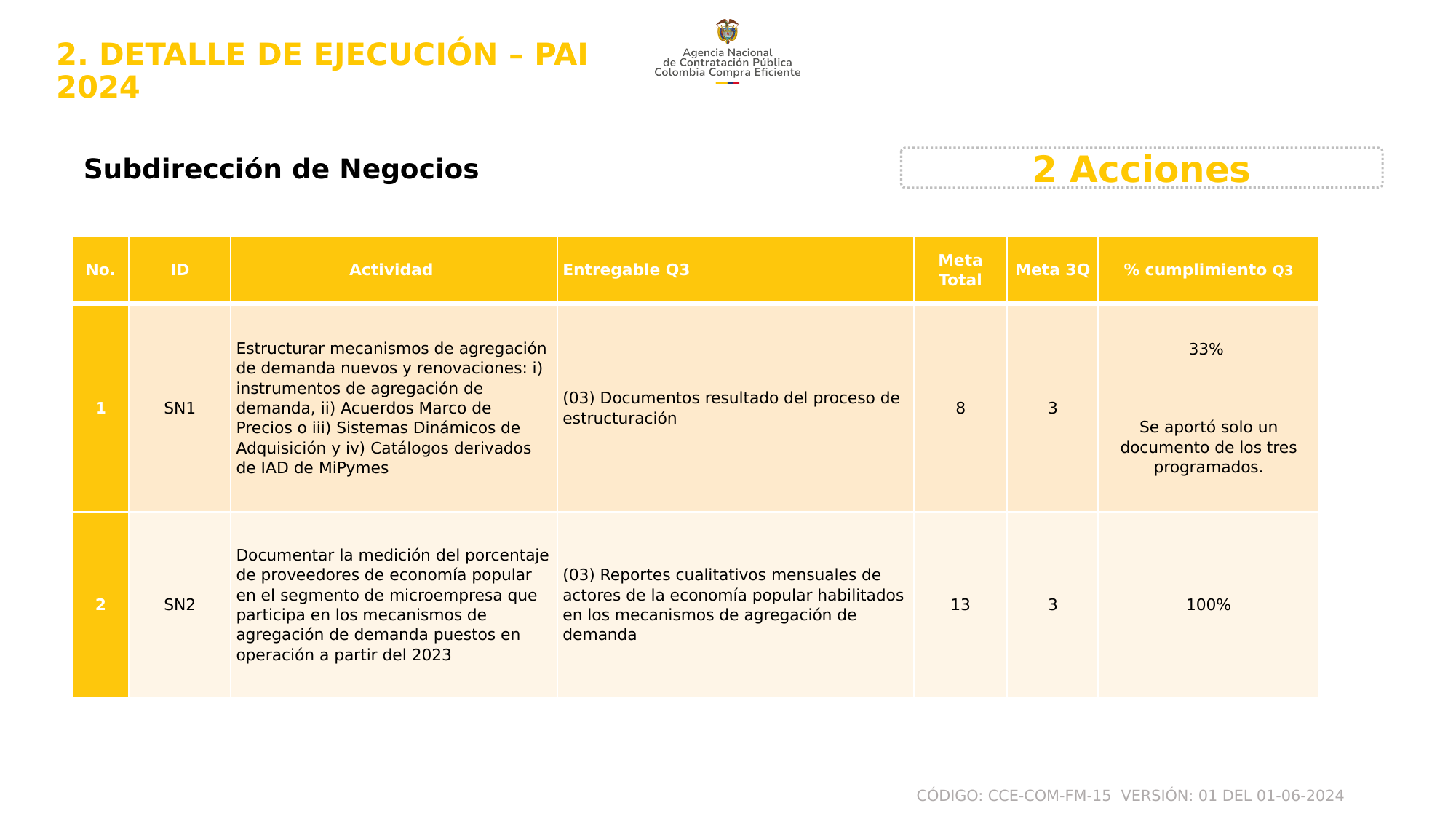

2. DETALLE DE EJECUCIÓN – PAI 2024​
Subdirección de Negocios
2 Acciones
| No. | ID | Actividad | Entregable Q3 | Meta Total | Meta 3Q | % cumplimiento Q3 |
| --- | --- | --- | --- | --- | --- | --- |
| 1 | SN1 | Estructurar mecanismos de agregación de demanda nuevos y renovaciones: i) instrumentos de agregación de demanda, ii) Acuerdos Marco de Precios o iii) Sistemas Dinámicos de Adquisición y iv) Catálogos derivados de IAD de MiPymes | (03) Documentos resultado del proceso de estructuración | 8 | 3 | 33%  Se aportó solo un documento de los tres programados. |
| 2 | SN2 | Documentar la medición del porcentaje de proveedores de economía popular en el segmento de microempresa que participa en los mecanismos de agregación de demanda puestos en operación a partir del 2023 | (03) Reportes cualitativos mensuales de actores de la economía popular habilitados en los mecanismos de agregación de demanda | 13 | 3 | 100% |